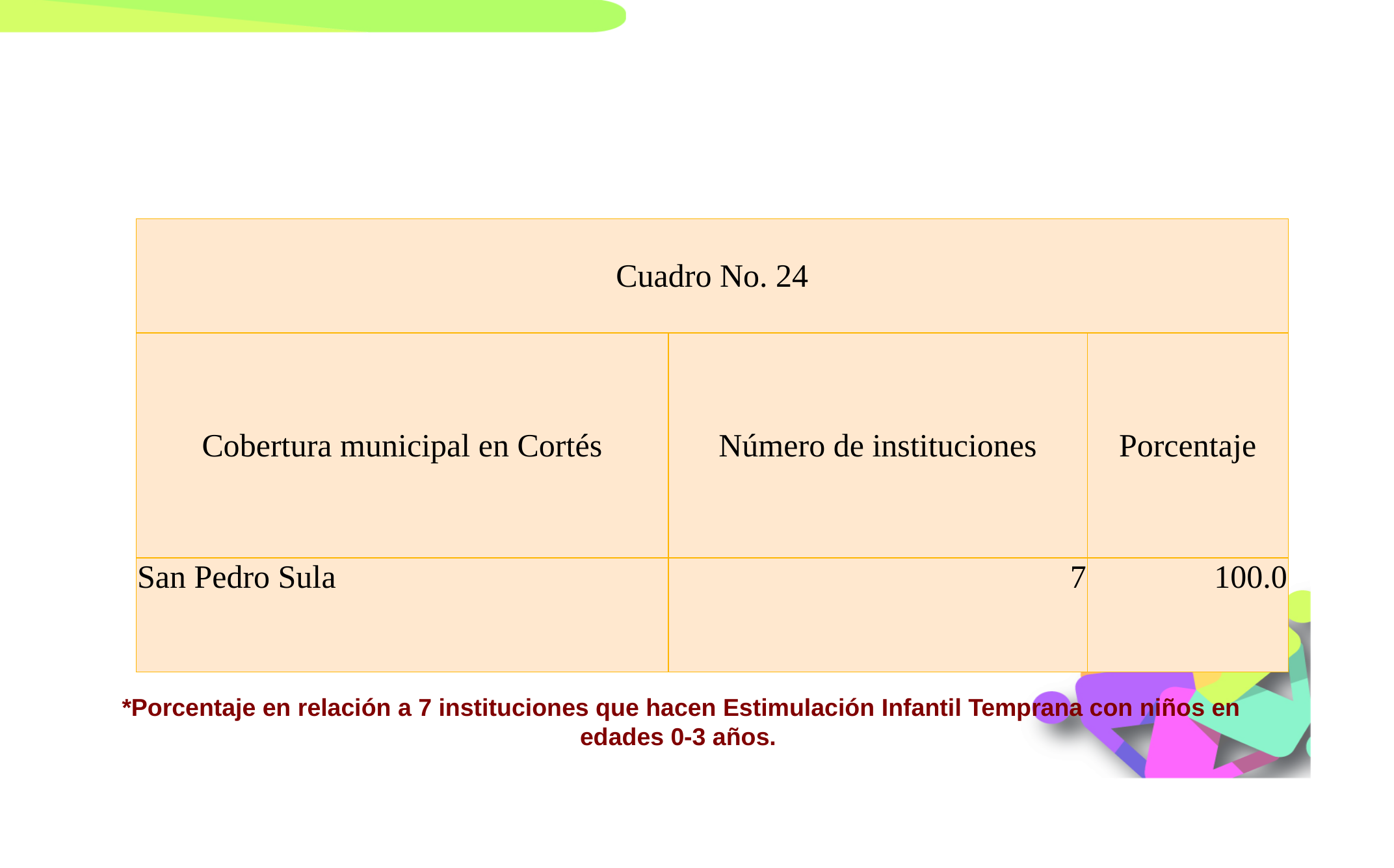

| Cuadro No. 24 |  |  |
| --- | --- | --- |
| Cobertura municipal en Cortés | Número de instituciones | Porcentaje |
| San Pedro Sula | 7 | 100.0 |
*Porcentaje en relación a 7 instituciones que hacen Estimulación Infantil Temprana con niños en edades 0-3 años.